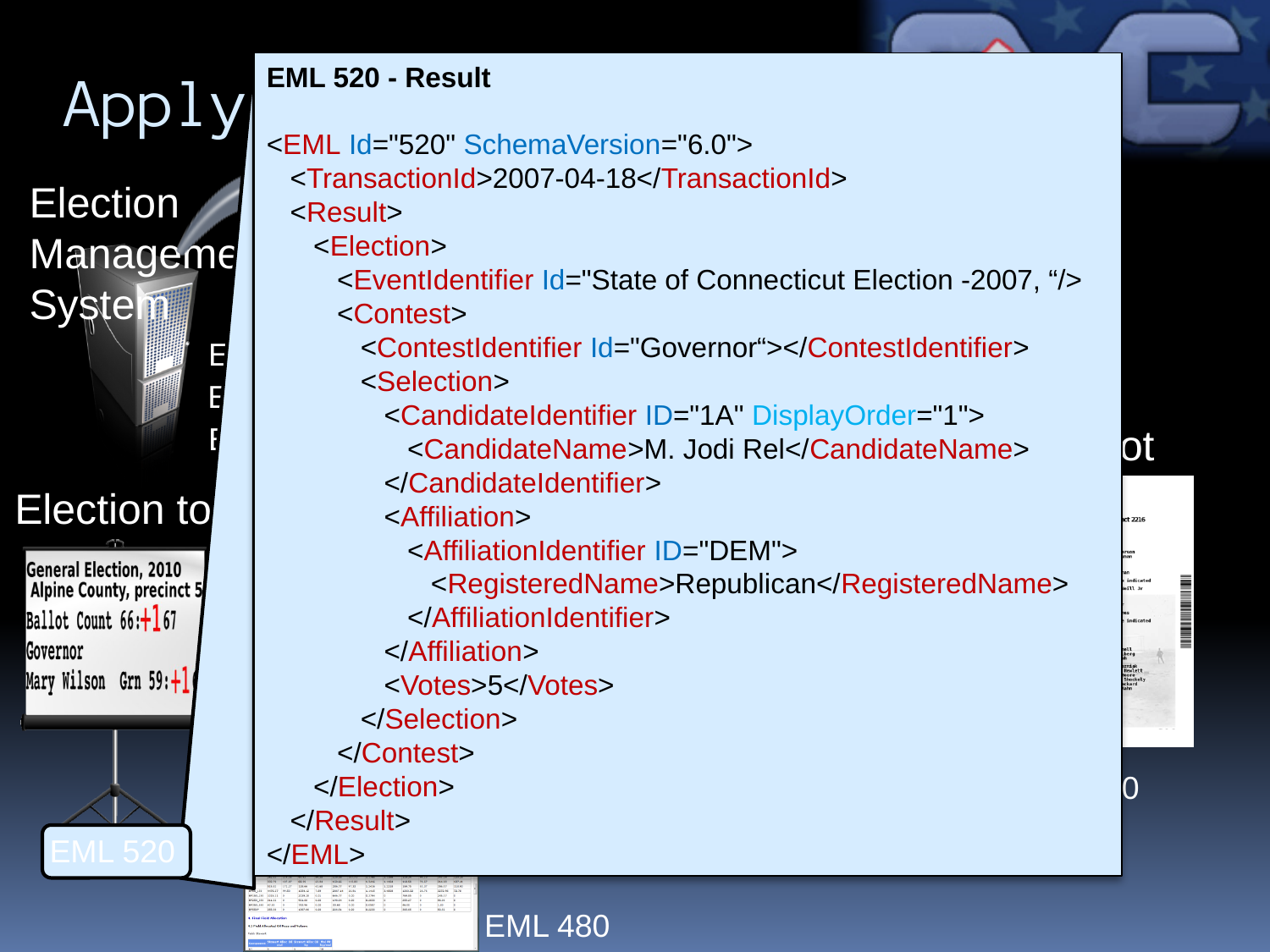

# Applying EML v6

EML 520 - Result

<EML Id="520" SchemaVersion="6.0">
   <TransactionId>2007-04-18</TransactionId>
   <Result>
      <Election>
         <EventIdentifier Id="State of Connecticut Election -2007, “/>
         <Contest>
            <ContestIdentifier Id="Governor“></ContestIdentifier>
            <Selection>
               <CandidateIdentifier ID="1A" DisplayOrder="1">
                  <CandidateName>M. Jodi Rel</CandidateName>
               </CandidateIdentifier>
               <Affiliation>
                  <AffiliationIdentifier ID="DEM">
                     <RegisteredName>Republican</RegisteredName>
                  </AffiliationIdentifier>
               </Affiliation>
               <Votes>5</Votes>
            </Selection>
         </Contest>
      </Election>
   </Result>
</EML>

EML 110
EML 230
EML 410
EML 440

EML 520
EML 510
EML 480